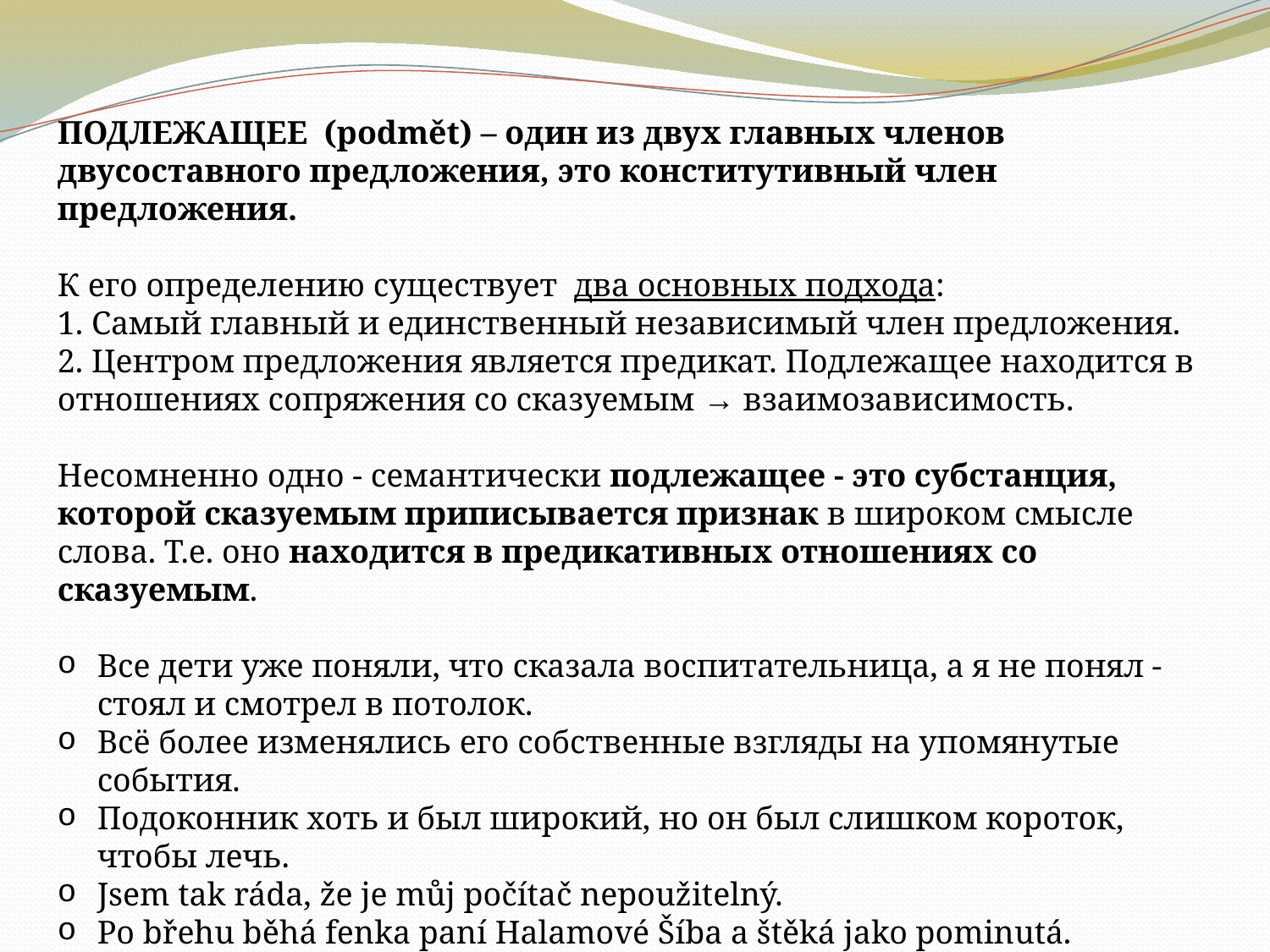

ПОДЛЕЖАЩЕЕ  (podmět) – один из двух главных членов двусоставного предложения, это конститутивный член предложения.

К его определению существует  два основных подхода:
1. Самый главный и единственный независимый член предложения.
2. Центром предложения является предикат. Подлежащее находится в отношениях сопряжения со сказуемым → взаимозависимость.

Несомненно одно - семантически подлежащее - это субстанция, которой сказуемым приписывается признак в широком смысле слова. Т.е. оно находится в предикативных отношениях со сказуемым.

Все дети уже поняли, что сказала воспитательница, а я не понял - стоял и смотрел в потолок.
Всё более изменялись его собственные взгляды на упомянутые события.
Подоконник хоть и был широкий, но он был слишком короток, чтобы лечь.
Jsem tak ráda, že je můj počítač nepoužitelný.
Po břehu běhá fenka paní Halamové Šíba a štěká jako pominutá.
 Věž nad hnízdem šesti hotelových mrakodrapů  vyčnívá   do výšky 601 m a nese obrovské svítící hodiny.